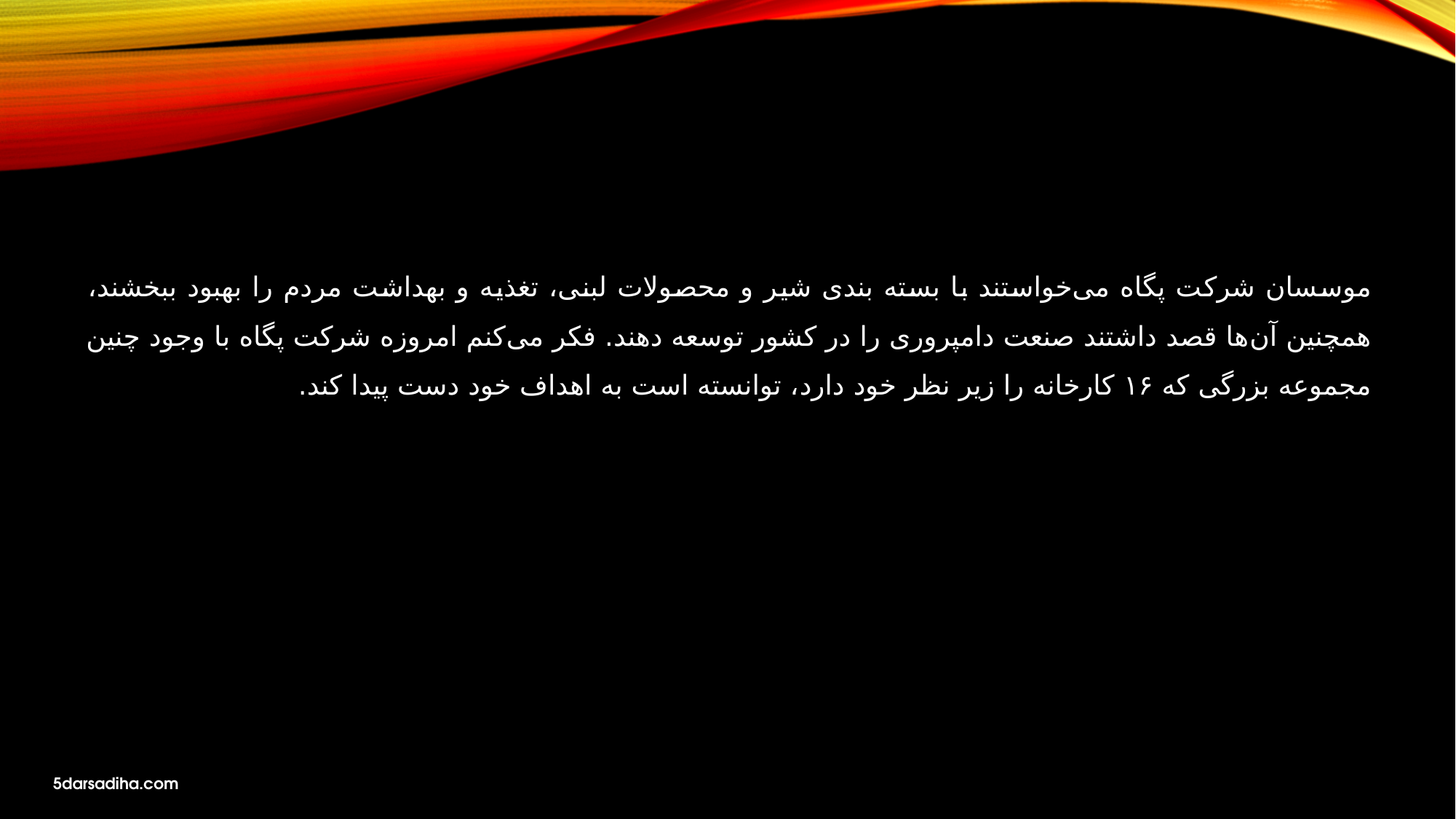

موسسان شرکت پگاه می‌خواستند با بسته بندی شیر و محصولات لبنی، تغذیه و بهداشت مردم را بهبود ببخشند، همچنین آن‌ها قصد داشتند صنعت دامپروری را در کشور توسعه دهند. فکر می‌کنم امروزه شرکت پگاه با وجود چنین مجموعه بزرگی که ۱۶ کارخانه را زیر نظر خود دارد‌، توانسته است به اهداف خود دست پیدا کند.
5darsadiha.com